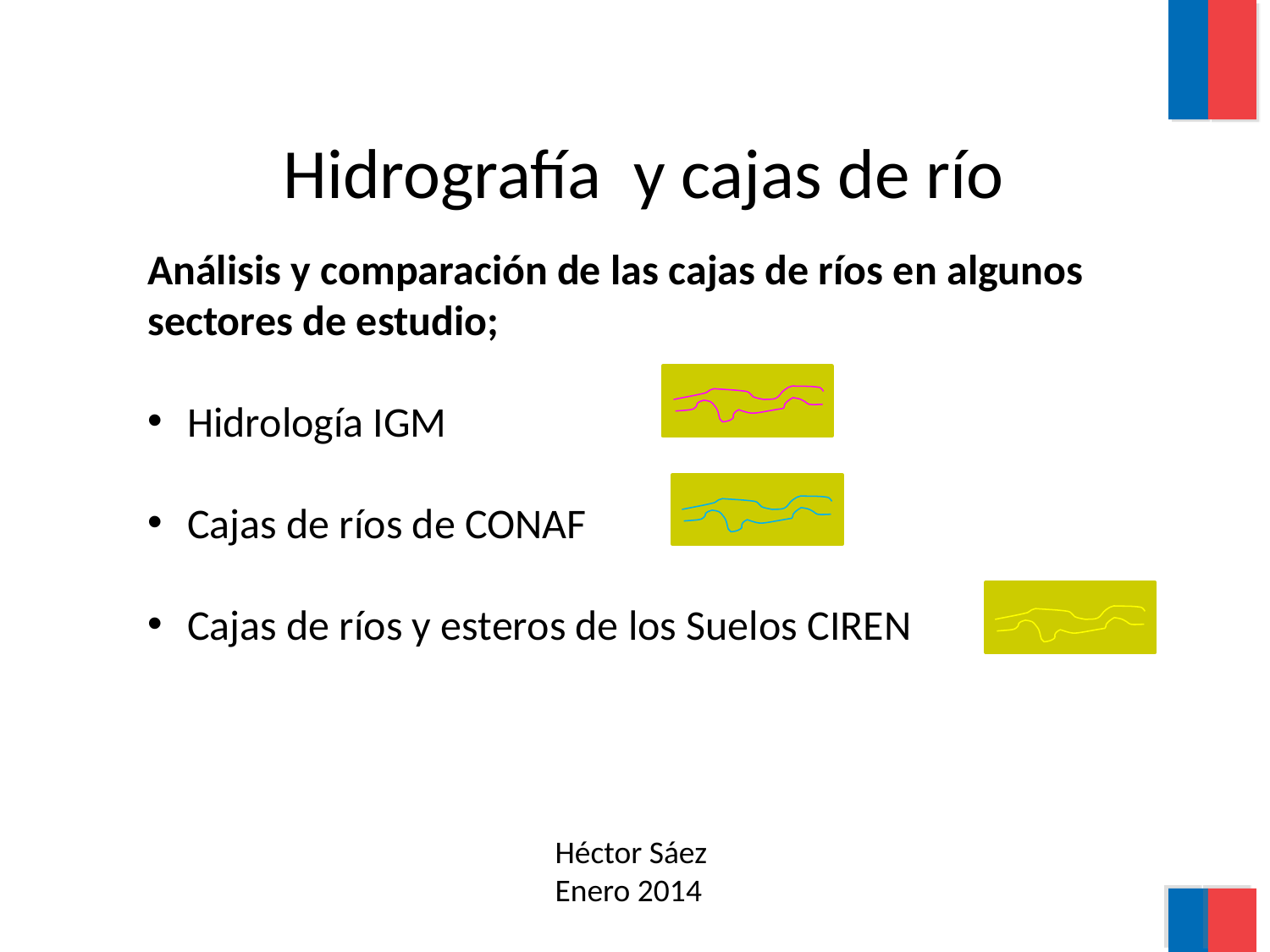

Hidrografía  y cajas de río
Análisis y comparación de las cajas de ríos en algunos sectores de estudio;

Hidrología IGM

Cajas de ríos de CONAF

Cajas de ríos y esteros de los Suelos CIREN

Héctor Sáez
Enero 2014